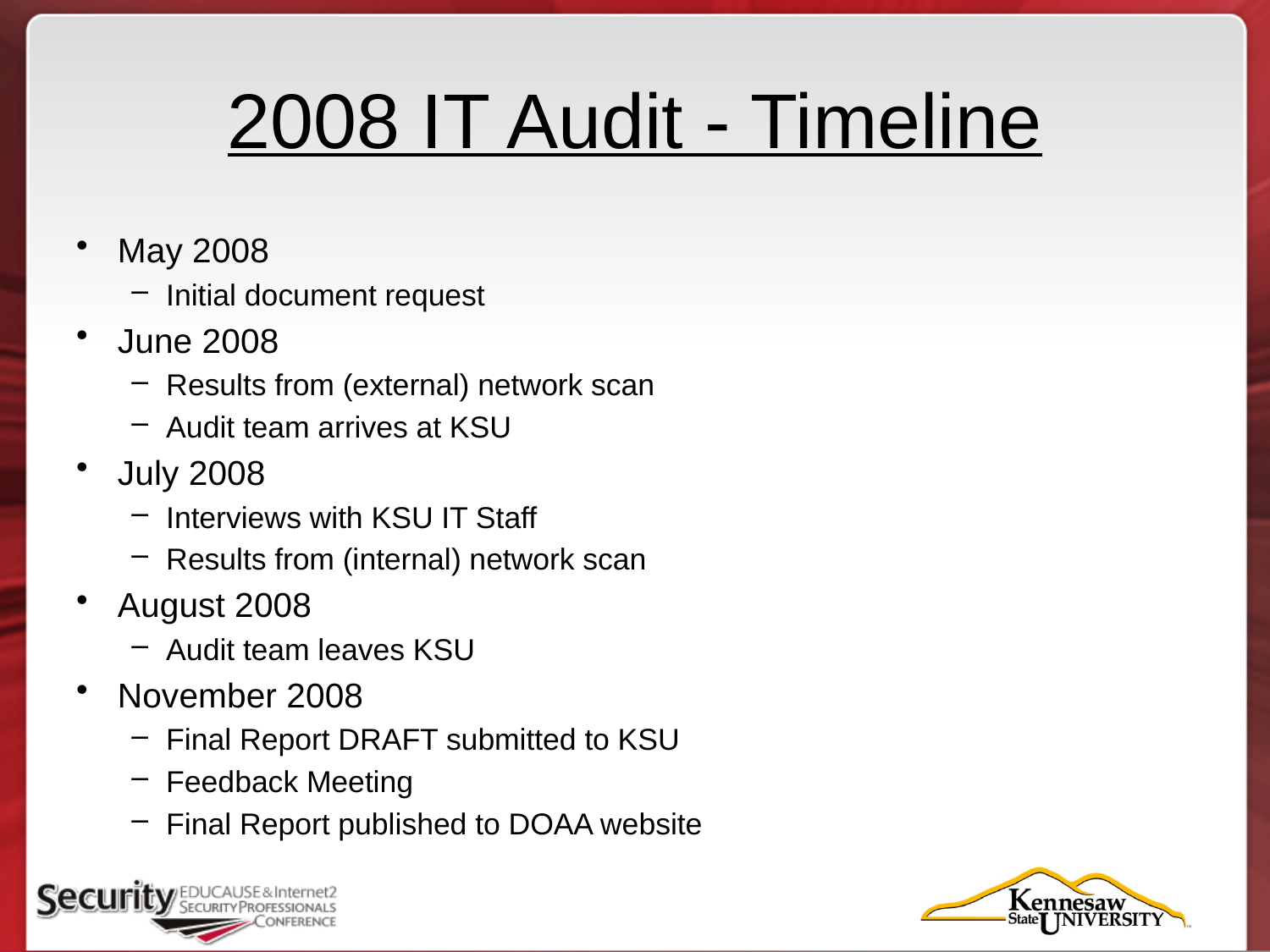

# 2008 IT Audit - Timeline
May 2008
Initial document request
June 2008
Results from (external) network scan
Audit team arrives at KSU
July 2008
Interviews with KSU IT Staff
Results from (internal) network scan
August 2008
Audit team leaves KSU
November 2008
Final Report DRAFT submitted to KSU
Feedback Meeting
Final Report published to DOAA website